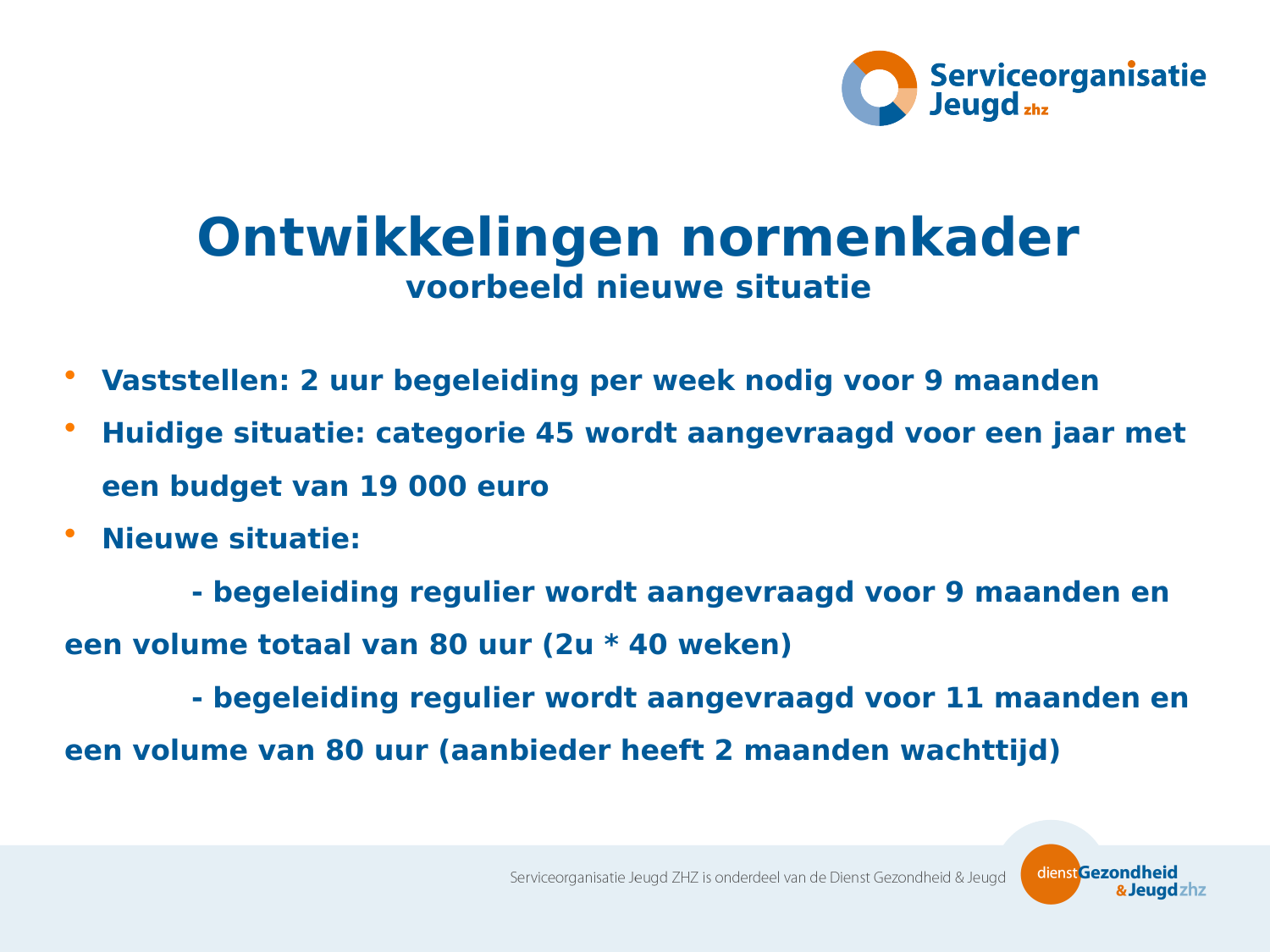

# Ontwikkelingen normenkader voorbeeld nieuwe situatie
Vaststellen: 2 uur begeleiding per week nodig voor 9 maanden
Huidige situatie: categorie 45 wordt aangevraagd voor een jaar met een budget van 19 000 euro
Nieuwe situatie:
	- begeleiding regulier wordt aangevraagd voor 9 maanden en een volume totaal van 80 uur (2u * 40 weken)
	- begeleiding regulier wordt aangevraagd voor 11 maanden en een volume van 80 uur (aanbieder heeft 2 maanden wachttijd)